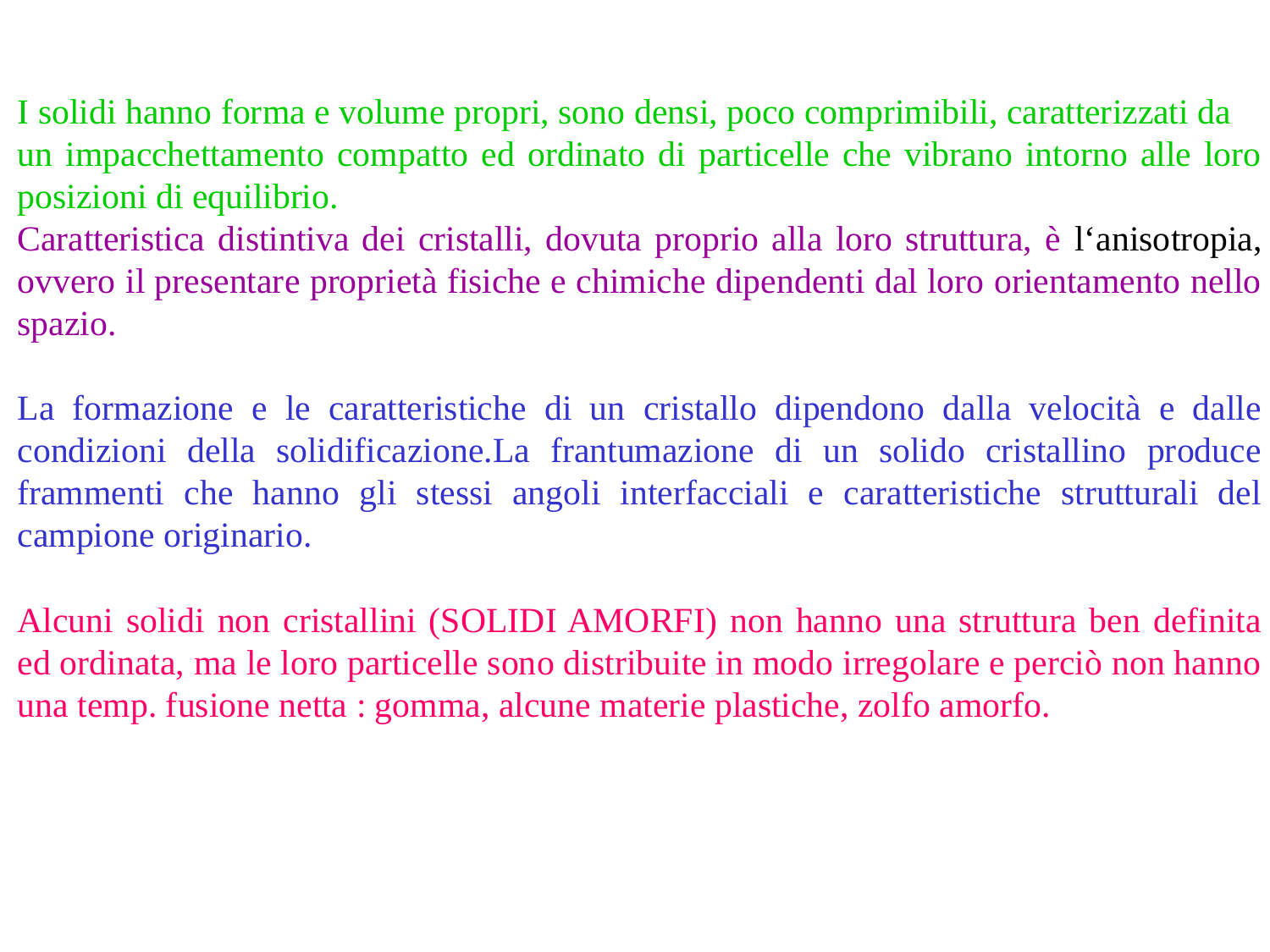

I solidi hanno forma e volume propri, sono densi, poco comprimibili, caratterizzati da
un impacchettamento compatto ed ordinato di particelle che vibrano intorno alle loro posizioni di equilibrio.
Caratteristica distintiva dei cristalli, dovuta proprio alla loro struttura, è l‘anisotropia, ovvero il presentare proprietà fisiche e chimiche dipendenti dal loro orientamento nello spazio.

La formazione e le caratteristiche di un cristallo dipendono dalla velocità e dalle condizioni della solidificazione.La frantumazione di un solido cristallino produce frammenti che hanno gli stessi angoli interfacciali e caratteristiche strutturali del campione originario.

Alcuni solidi non cristallini (SOLIDI AMORFI) non hanno una struttura ben definita ed ordinata, ma le loro particelle sono distribuite in modo irregolare e perciò non hanno una temp. fusione netta : gomma, alcune materie plastiche, zolfo amorfo.